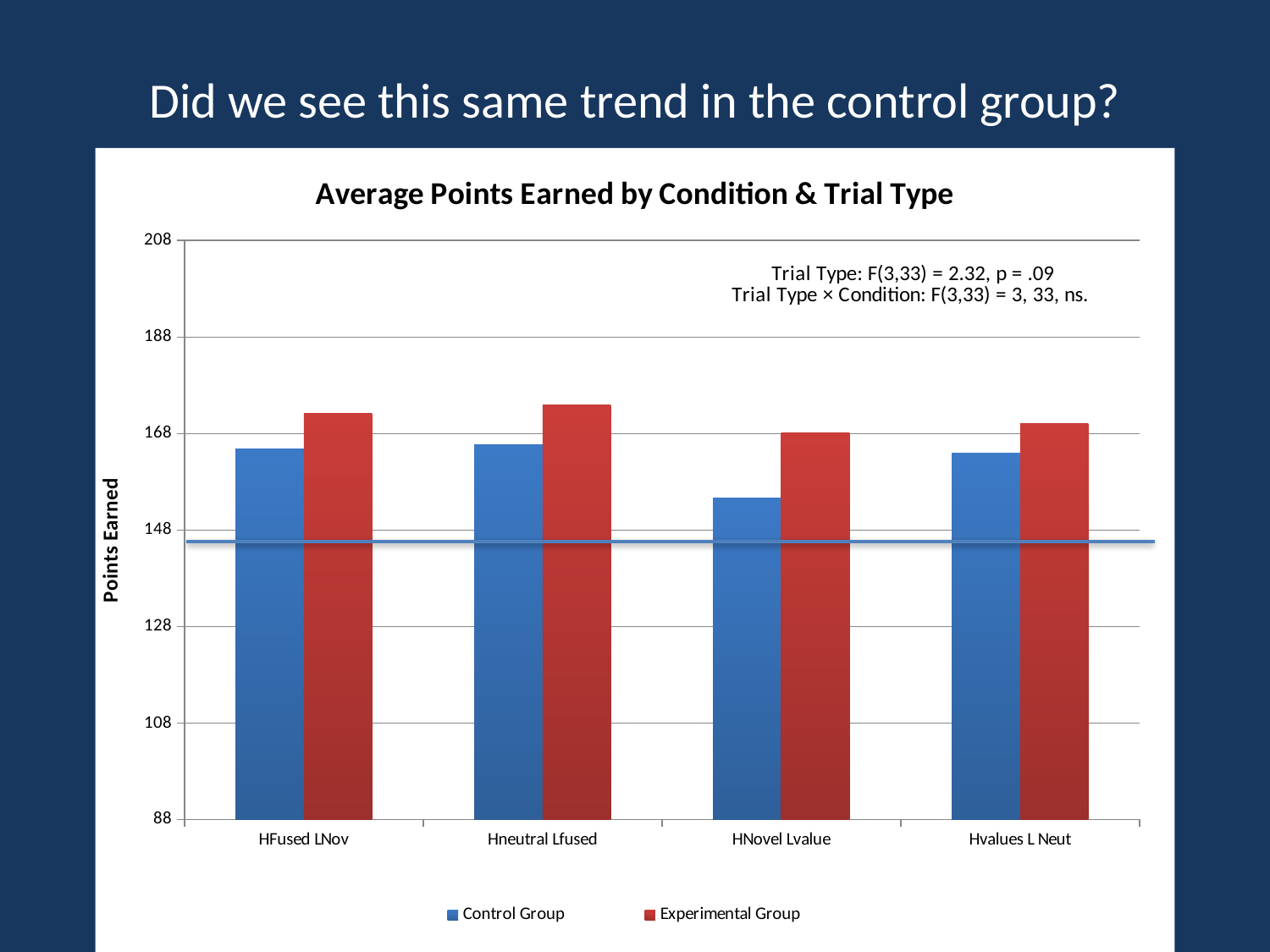

# Did we see this same trend in the control group?

### Chart: Average Points Earned by Condition & Trial Type

| Category | Control Group | Experimental Group |
|---|---|---|
| HFused LNov | 164.84615384615378 | 172.25 |
| Hneutral Lfused | 165.69230769230768 | 173.875 |
| HNovel Lvalue | 154.69230769230768 | 168.125 |
| Hvalues L Neut | 163.84615384615378 | 170.125 |